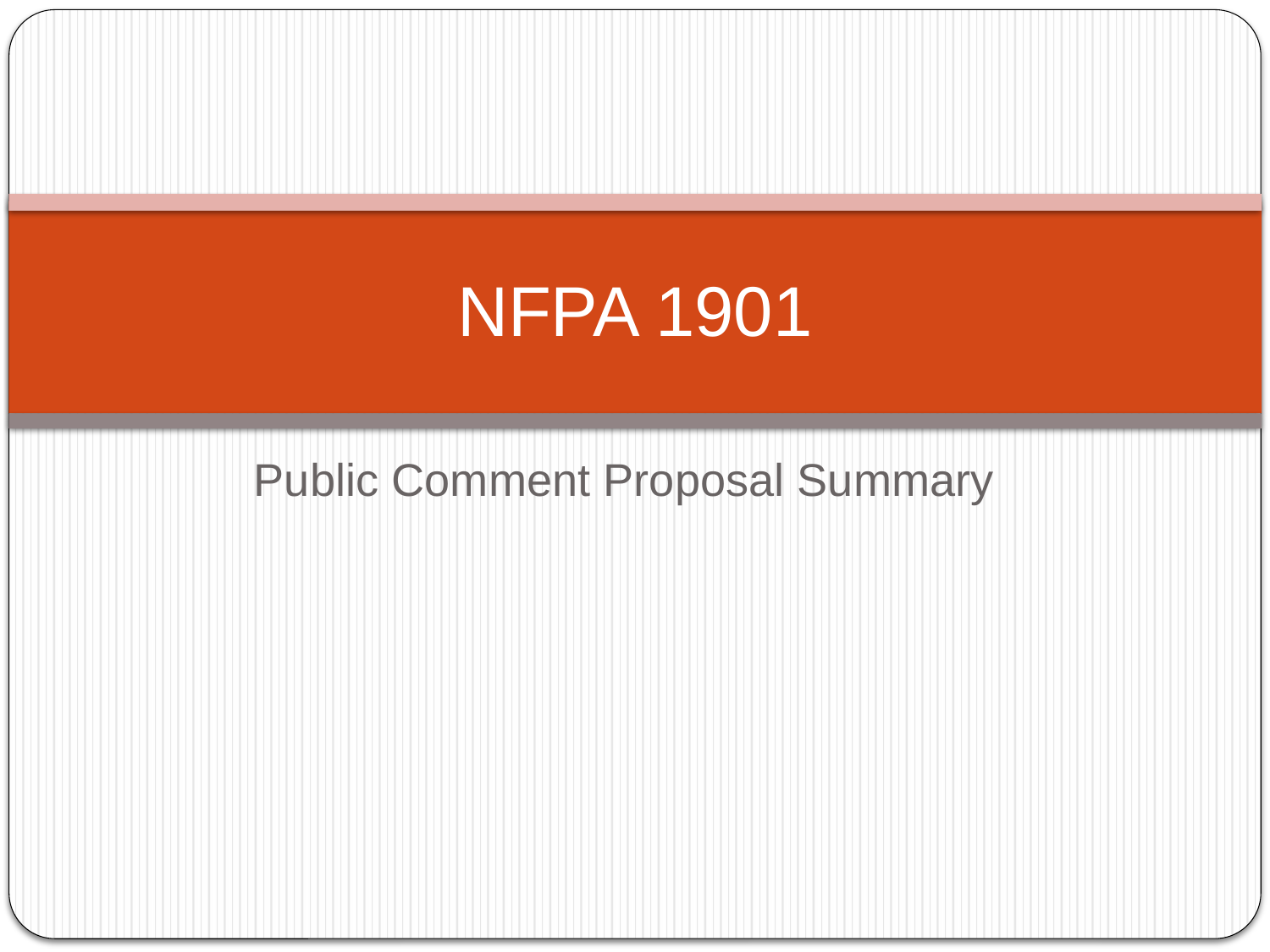

# NFPA 1901
Public Comment Proposal Summary